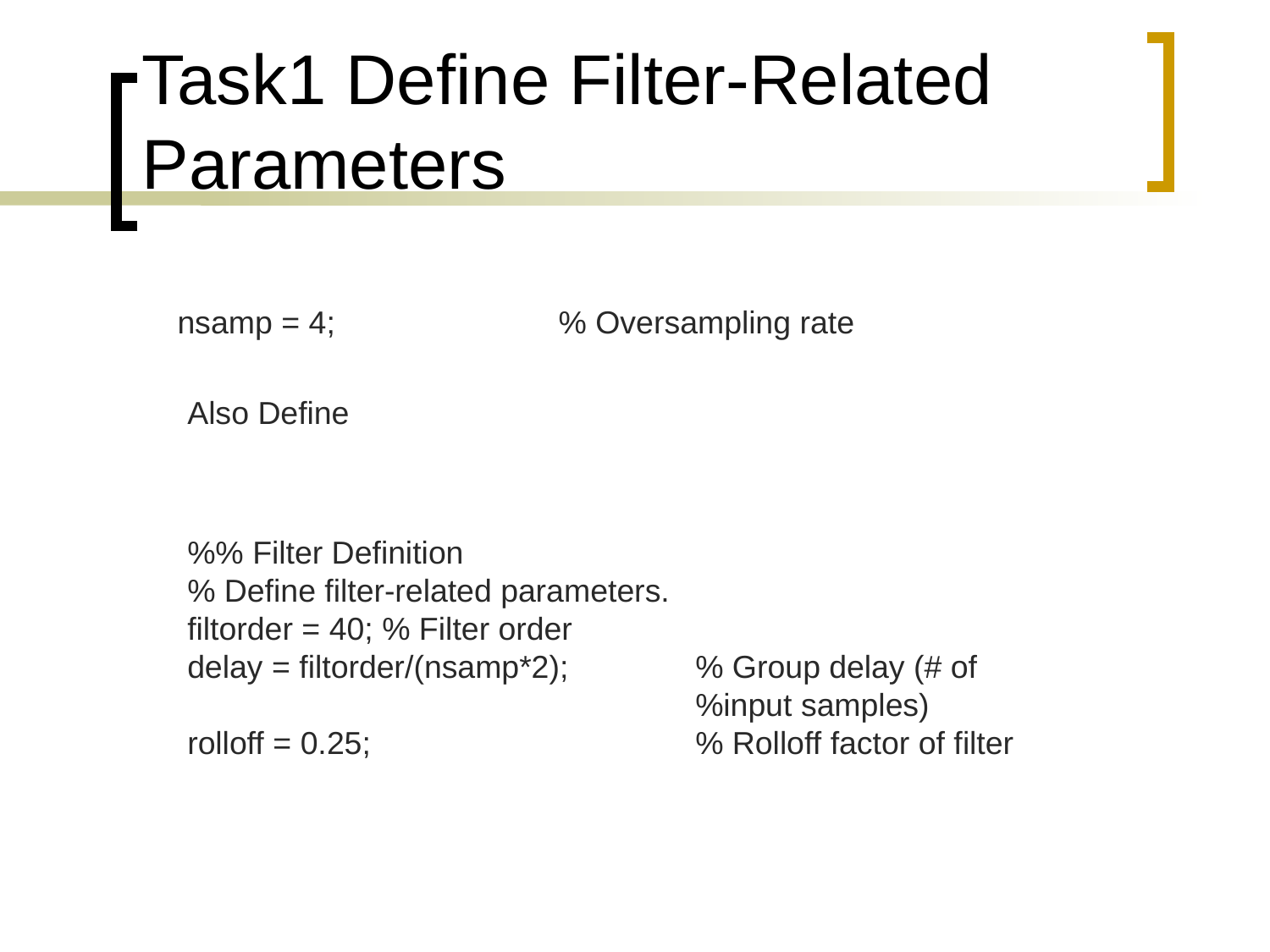

# Task1 Define Filter-Related Parameters
nsamp = 4; 		% Oversampling rate
Also Define
%% Filter Definition
% Define filter-related parameters.
filtorder = 40; % Filter order
delay = filtorder/(nsamp*2); 	% Group delay (# of 				%input samples)
rolloff = 0.25; 			% Rolloff factor of filter